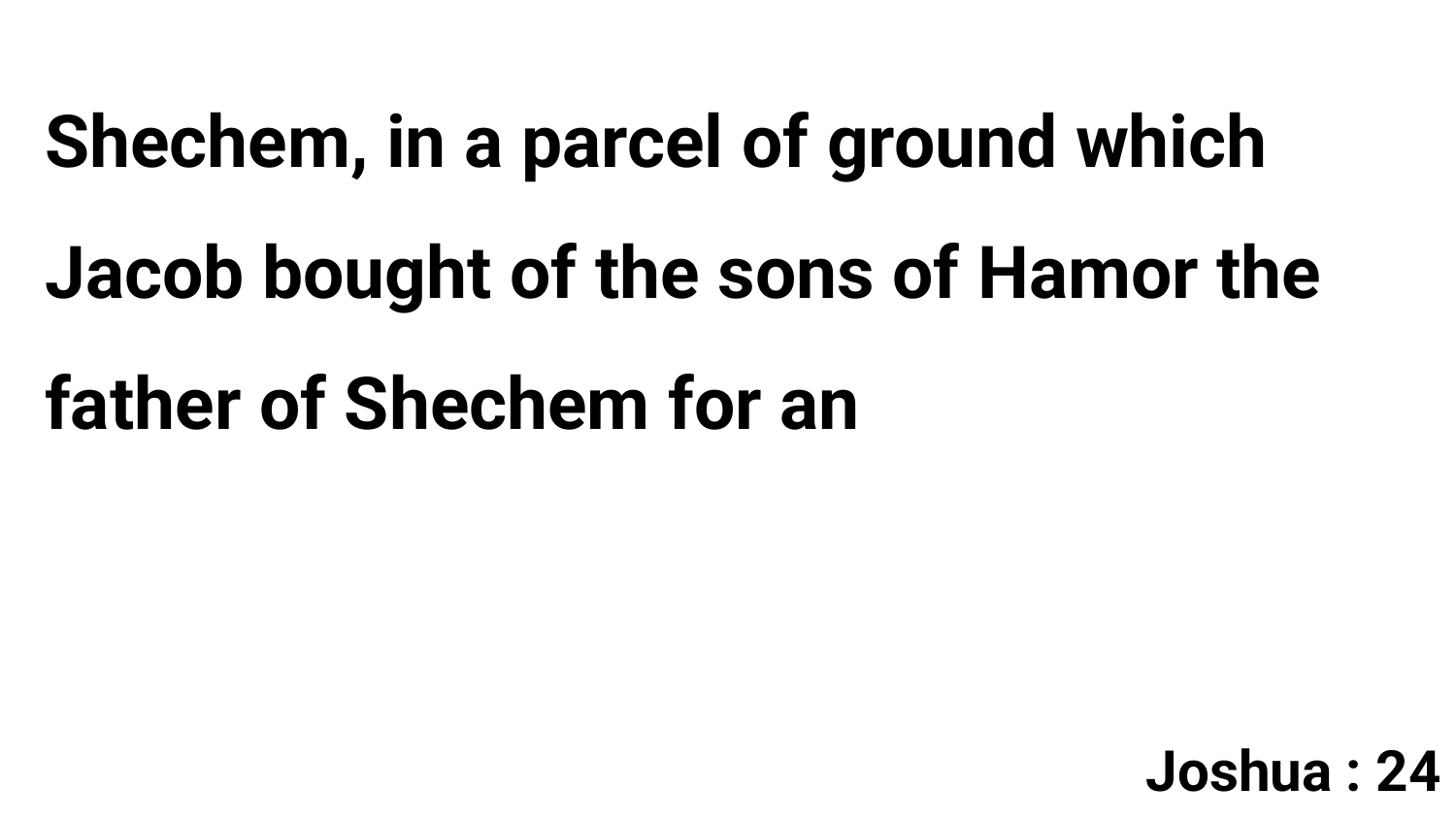

Shechem, in a parcel of ground which Jacob bought of the sons of Hamor the father of Shechem for an
Joshua : 24